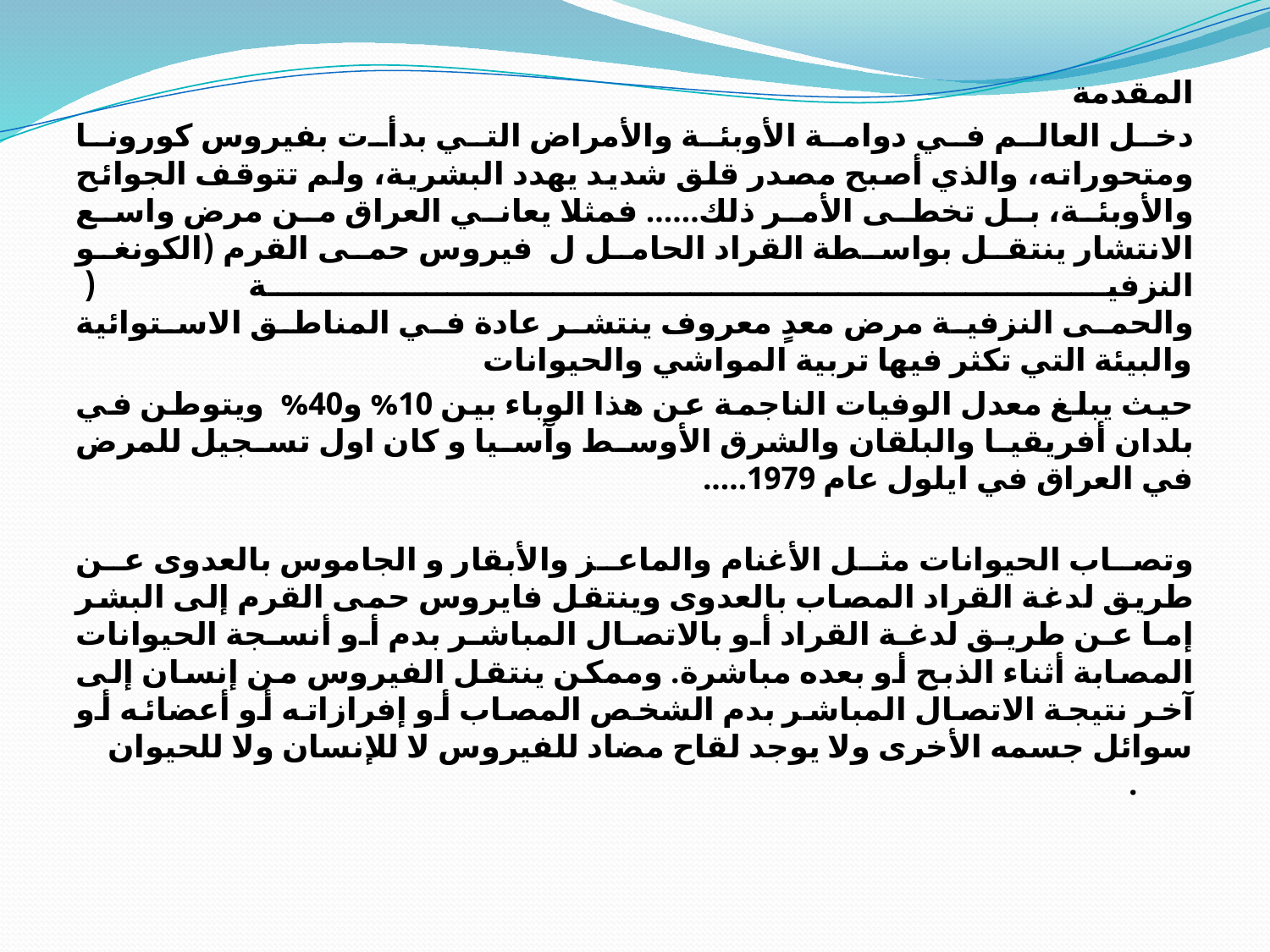

المقدمة
دخل العالم في دوامة الأوبئة والأمراض التي بدأت بفيروس كورونا ومتحوراته، والذي أصبح مصدر قلق شديد يهدد البشرية، ولم تتوقف الجوائح والأوبئة، بل تخطى الأمر ذلك...... فمثلا يعاني العراق من مرض واسع الانتشار ينتقل بواسطة القراد الحامل ل  فيروس حمى القرم (الكونغو النزفية                   ( 
والحمى النزفية مرض معدٍ معروف ينتشر عادة في المناطق الاستوائية والبيئة التي تكثر فيها تربية المواشي والحيوانات
حيث يبلغ معدل الوفيات الناجمة عن هذا الوباء بين 10% و40%  ويتوطن في بلدان أفريقيا والبلقان والشرق الأوسط وآسيا و كان اول تسجيل للمرض في العراق في ايلول عام 1979.....
وتصاب الحيوانات مثل الأغنام والماعز والأبقار و الجاموس بالعدوى عن طريق لدغة القراد المصاب بالعدوى وينتقل فايروس حمى القرم إلى البشر إما عن طريق لدغة القراد أو بالاتصال المباشر بدم أو أنسجة الحيوانات المصابة أثناء الذبح أو بعده مباشرة. وممكن ينتقل الفيروس من إنسان إلى آخر نتيجة الاتصال المباشر بدم الشخص المصاب أو إفرازاته أو أعضائه أو سوائل جسمه الأخرى ولا يوجد لقاح مضاد للفيروس لا للإنسان ولا للحيوان            .